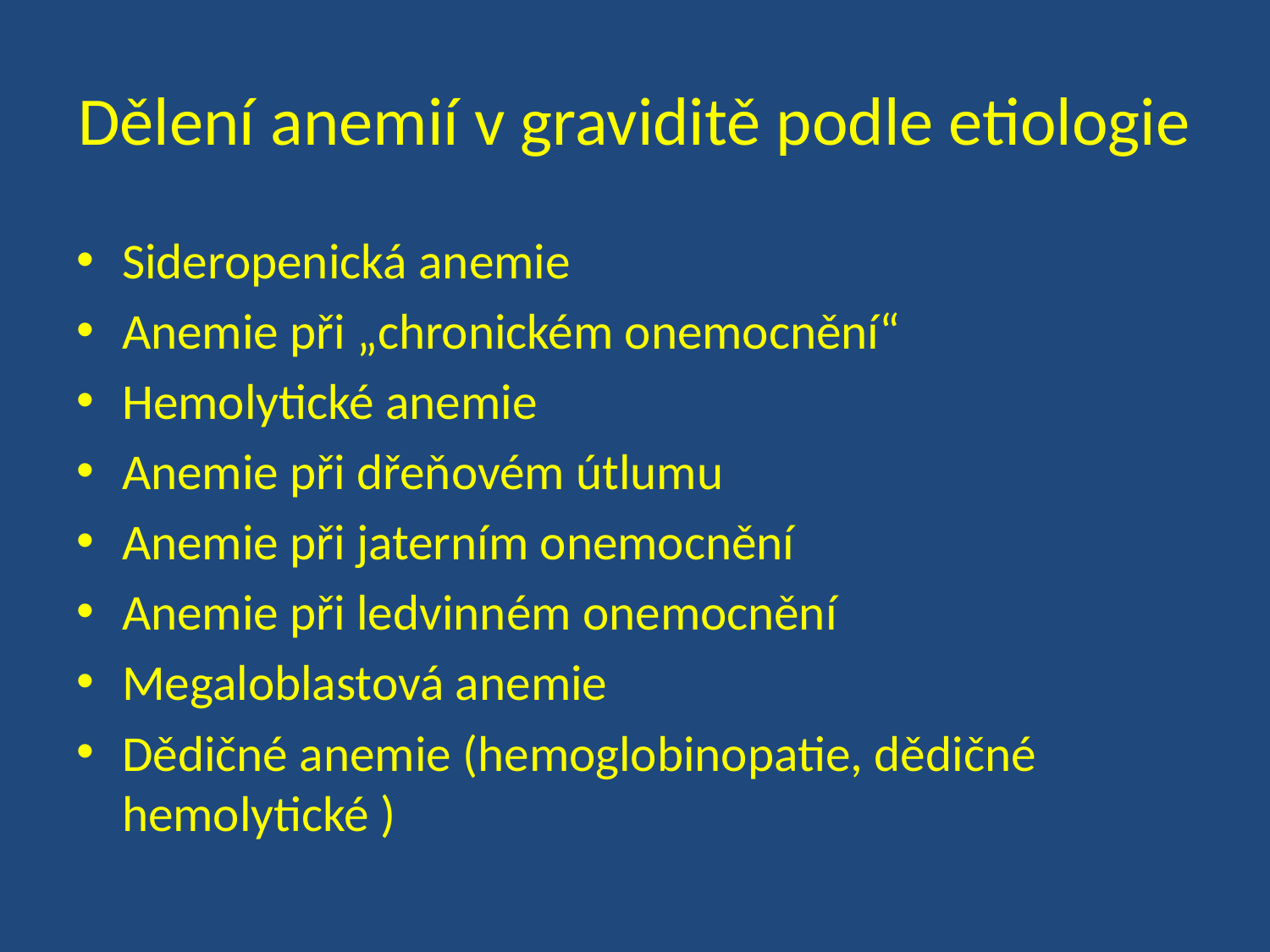

# Dělení anemií v graviditě podle etiologie
Sideropenická anemie
Anemie při „chronickém onemocnění“
Hemolytické anemie
Anemie při dřeňovém útlumu
Anemie při jaterním onemocnění
Anemie při ledvinném onemocnění
Megaloblastová anemie
Dědičné anemie (hemoglobinopatie, dědičné hemolytické )